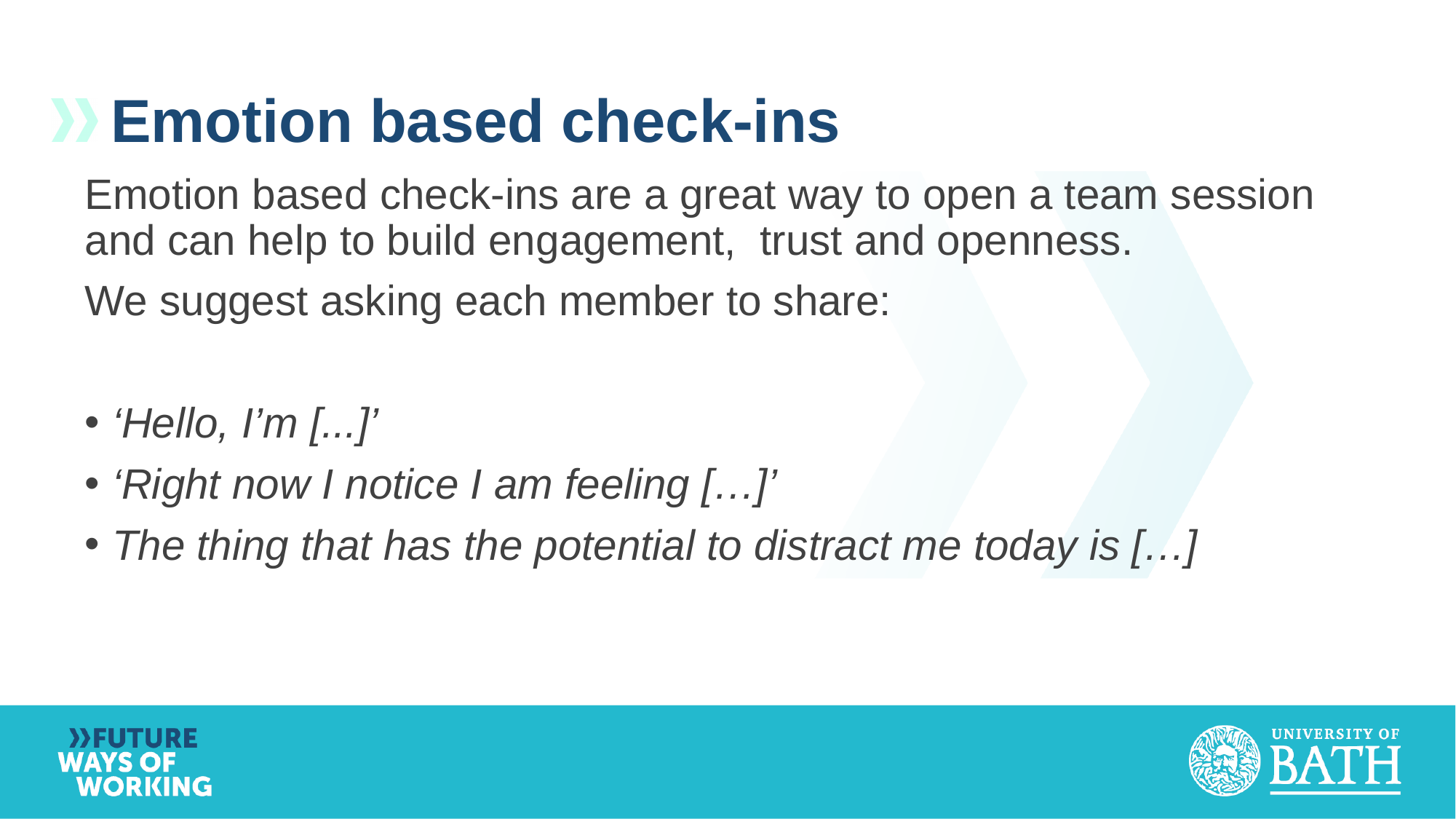

# Emotion based check-ins
Emotion based check-ins are a great way to open a team session and can help to build engagement,  trust and openness.
We suggest asking each member to share:

‘Hello, I’m [...]’
‘Right now I notice I am feeling […]’
The thing that has the potential to distract me today is […]